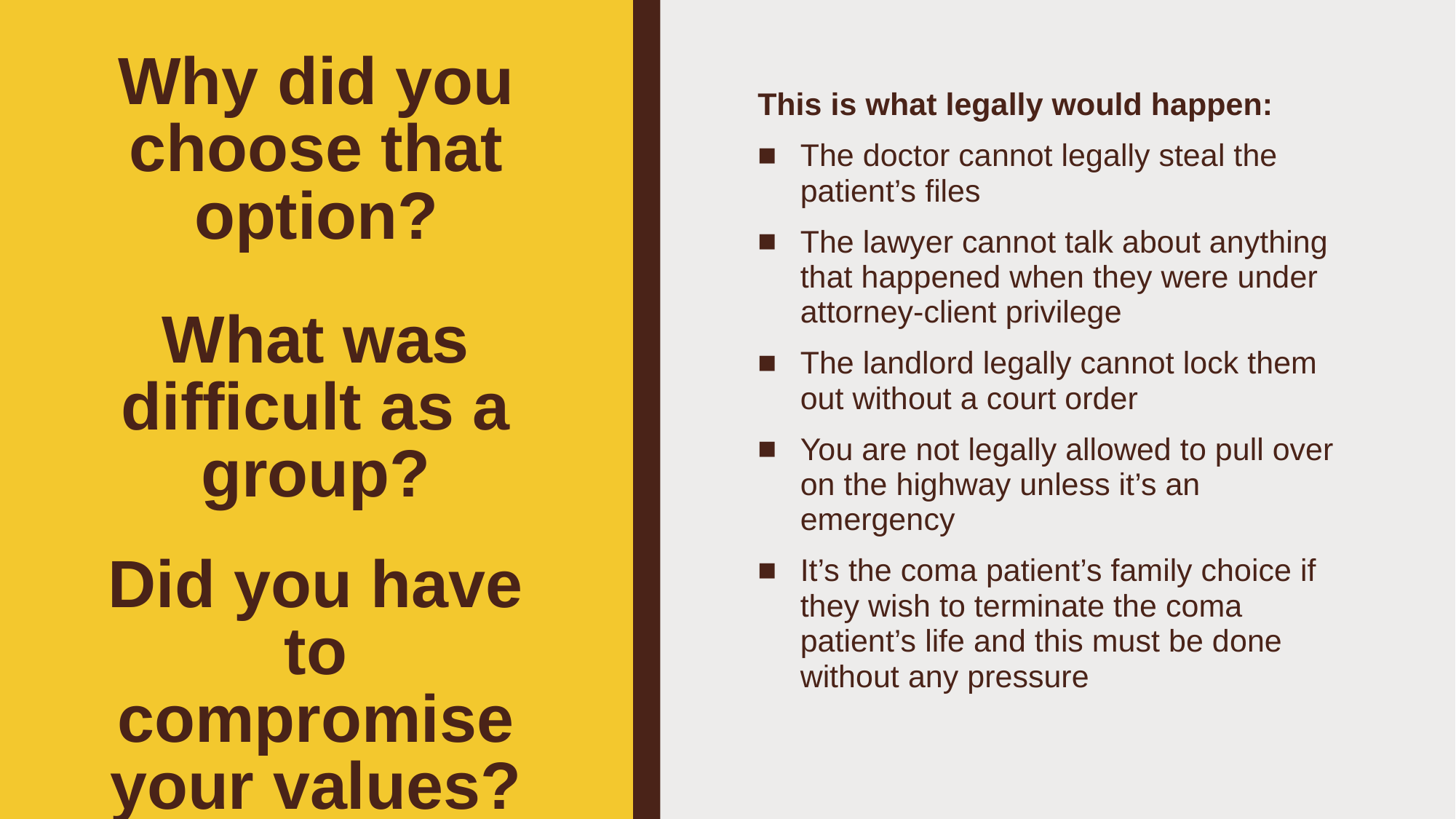

# Why did you choose that option?
This is what legally would happen:
The doctor cannot legally steal the patient’s files
The lawyer cannot talk about anything that happened when they were under attorney-client privilege
The landlord legally cannot lock them out without a court order
You are not legally allowed to pull over on the highway unless it’s an emergency
It’s the coma patient’s family choice if they wish to terminate the coma patient’s life and this must be done without any pressure

What was difficult as a group?
Did you have to compromise your values?